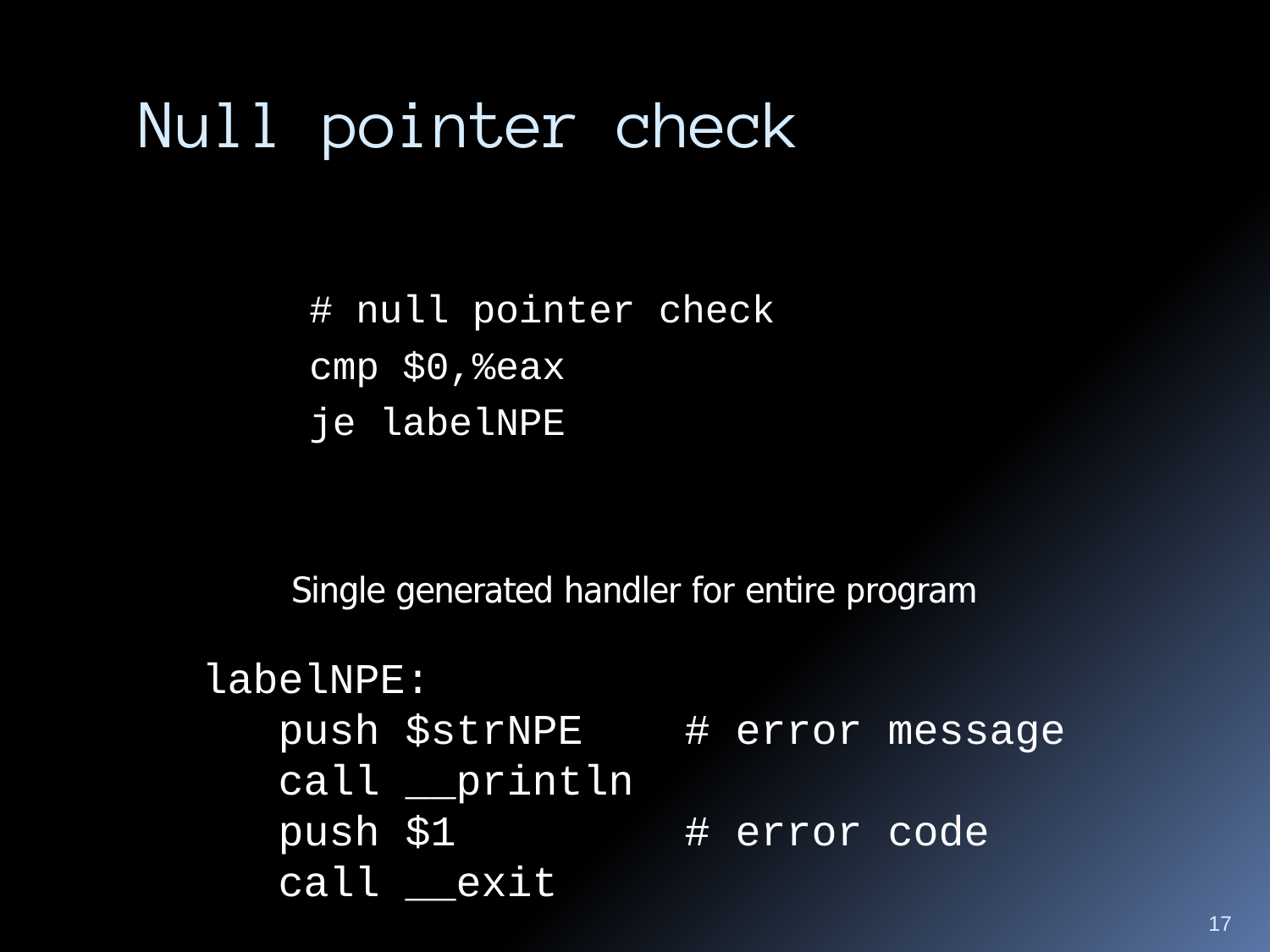

# Null pointer check
 # null pointer check
 cmp $0,%eax
 je labelNPE
Single generated handler for entire program
 labelNPE:
    push $strNPE	# error message
    call __println
    push $1		# error code
    call __exit
17